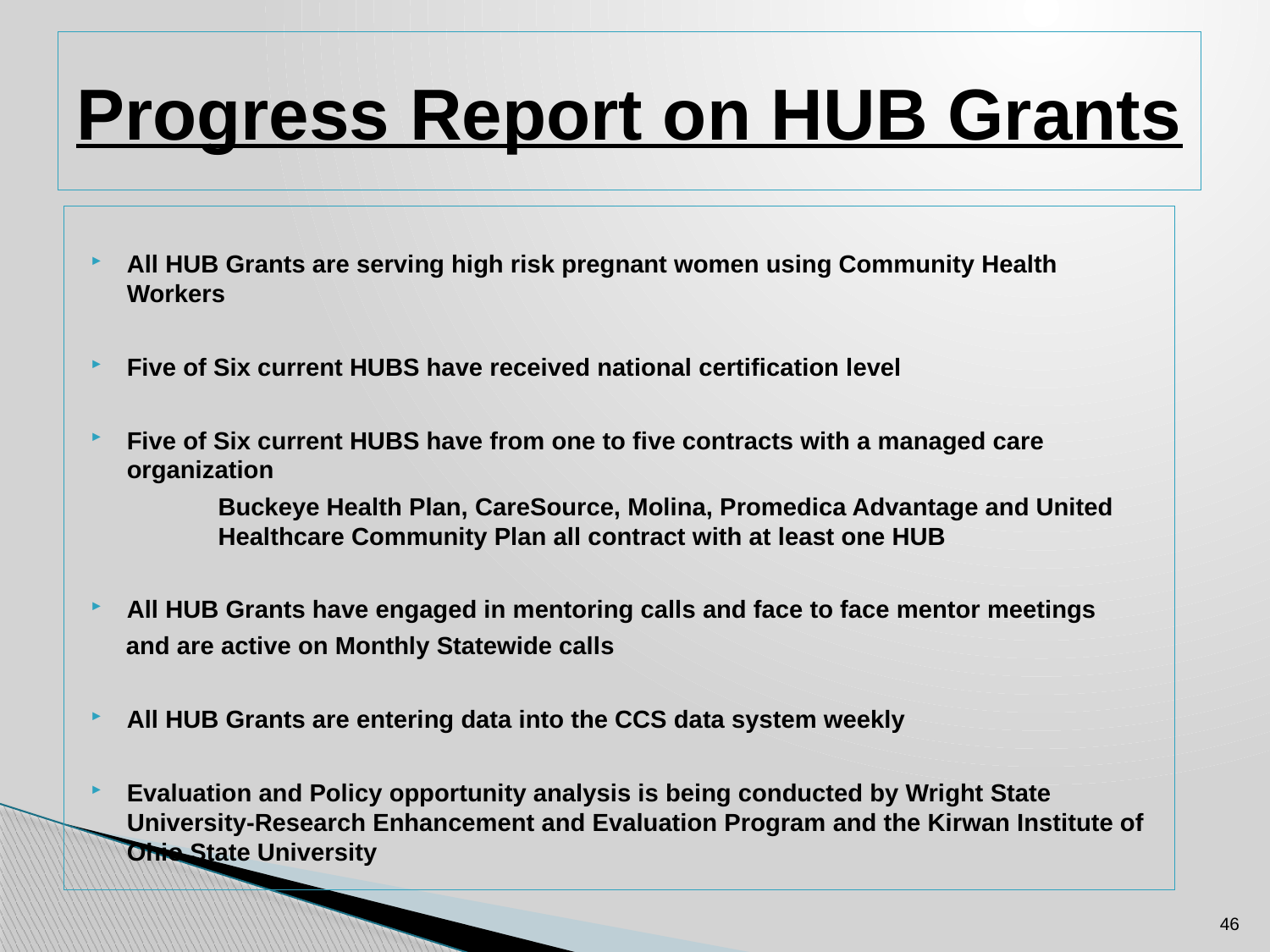

# Progress Report on HUB Grants

All HUB Grants are serving high risk pregnant women using Community Health Workers

Five of Six current HUBS have received national certification level

Five of Six current HUBS have from one to five contracts with a managed care organization
	Buckeye Health Plan, CareSource, Molina, Promedica Advantage and United 	Healthcare Community Plan all contract with at least one HUB

All HUB Grants have engaged in mentoring calls and face to face mentor meetings
     and are active on Monthly Statewide calls

All HUB Grants are entering data into the CCS data system weekly

Evaluation and Policy opportunity analysis is being conducted by Wright State University-Research Enhancement and Evaluation Program and the Kirwan Institute of Ohio State University
46